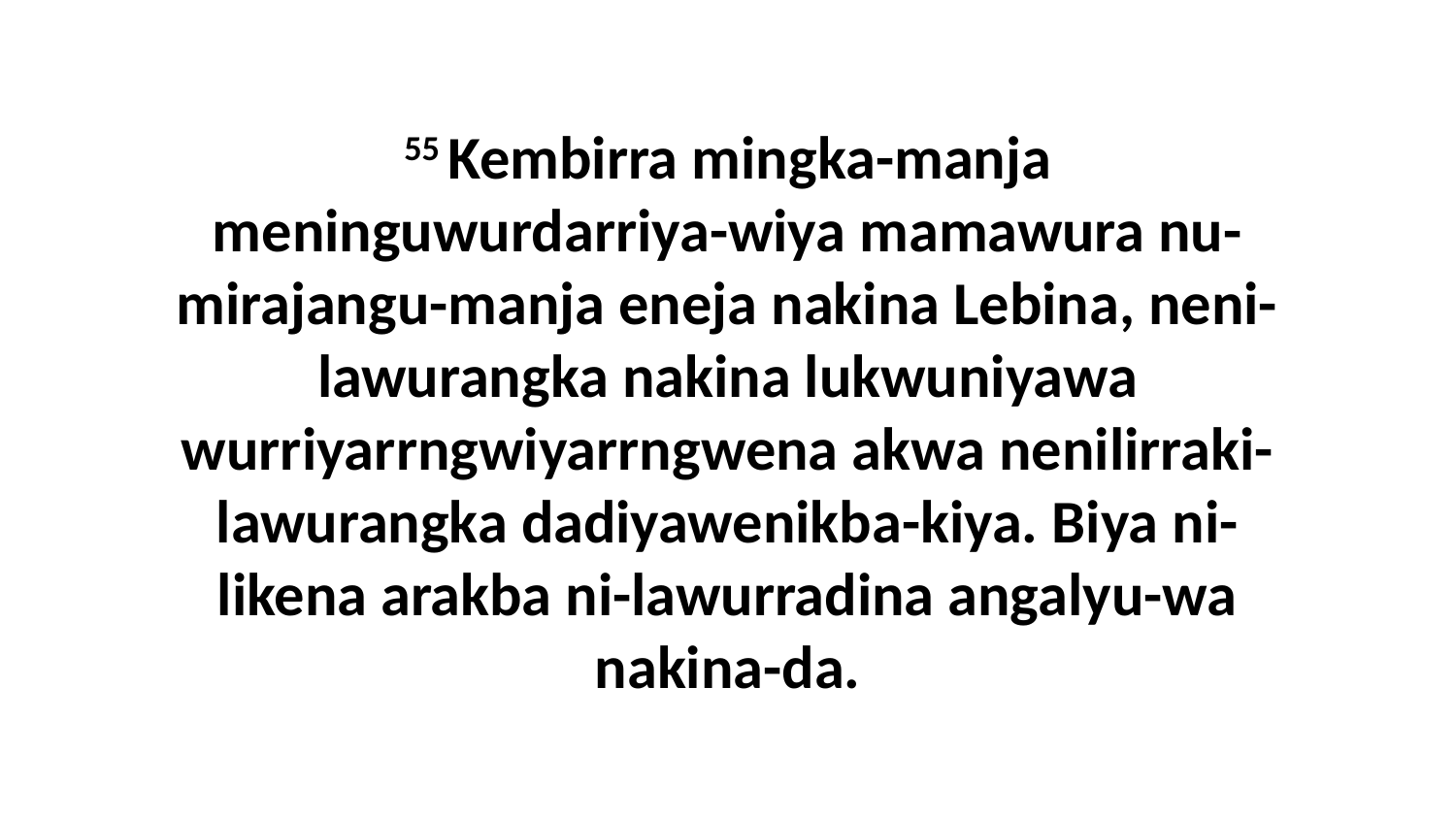

55 Kembirra mingka-manja meninguwurdarriya-wiya mamawura nu-mirajangu-manja eneja nakina Lebina, neni-lawurangka nakina lukwuniyawa wurriyarrngwiyarrngwena akwa nenilirraki-lawurangka dadiyawenikba-kiya. Biya ni-likena arakba ni-lawurradina angalyu-wa nakina-da.